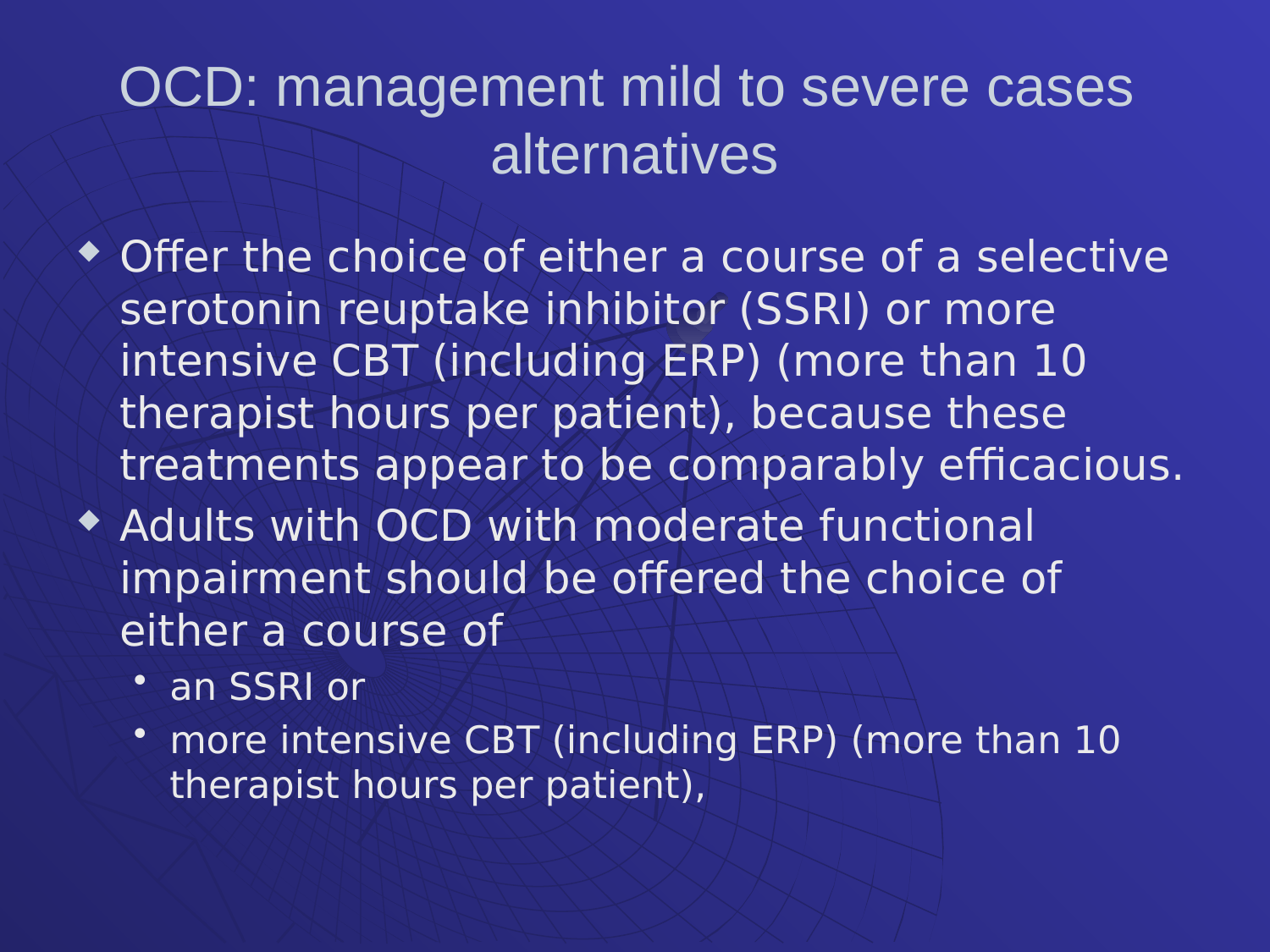

# OCD: management mild to severe cases alternatives
Offer the choice of either a course of a selective serotonin reuptake inhibitor (SSRI) or more intensive CBT (including ERP) (more than 10 therapist hours per patient), because these treatments appear to be comparably efficacious.
Adults with OCD with moderate functional impairment should be offered the choice of either a course of
an SSRI or
more intensive CBT (including ERP) (more than 10 therapist hours per patient),